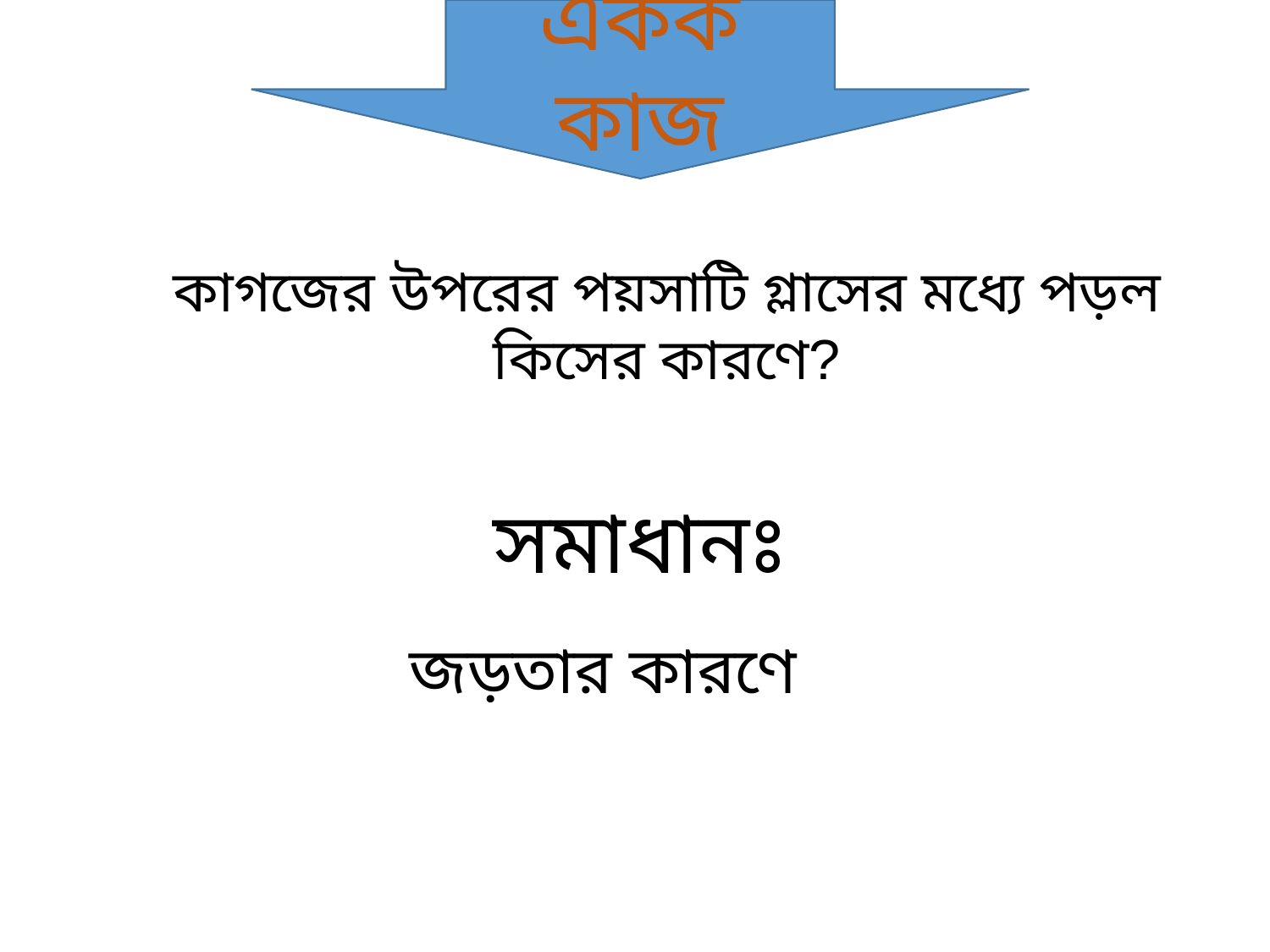

একক কাজ
কাগজের উপরের পয়সাটি গ্লাসের মধ্যে পড়ল কিসের কারণে?
সমাধানঃ
জড়তার কারণে